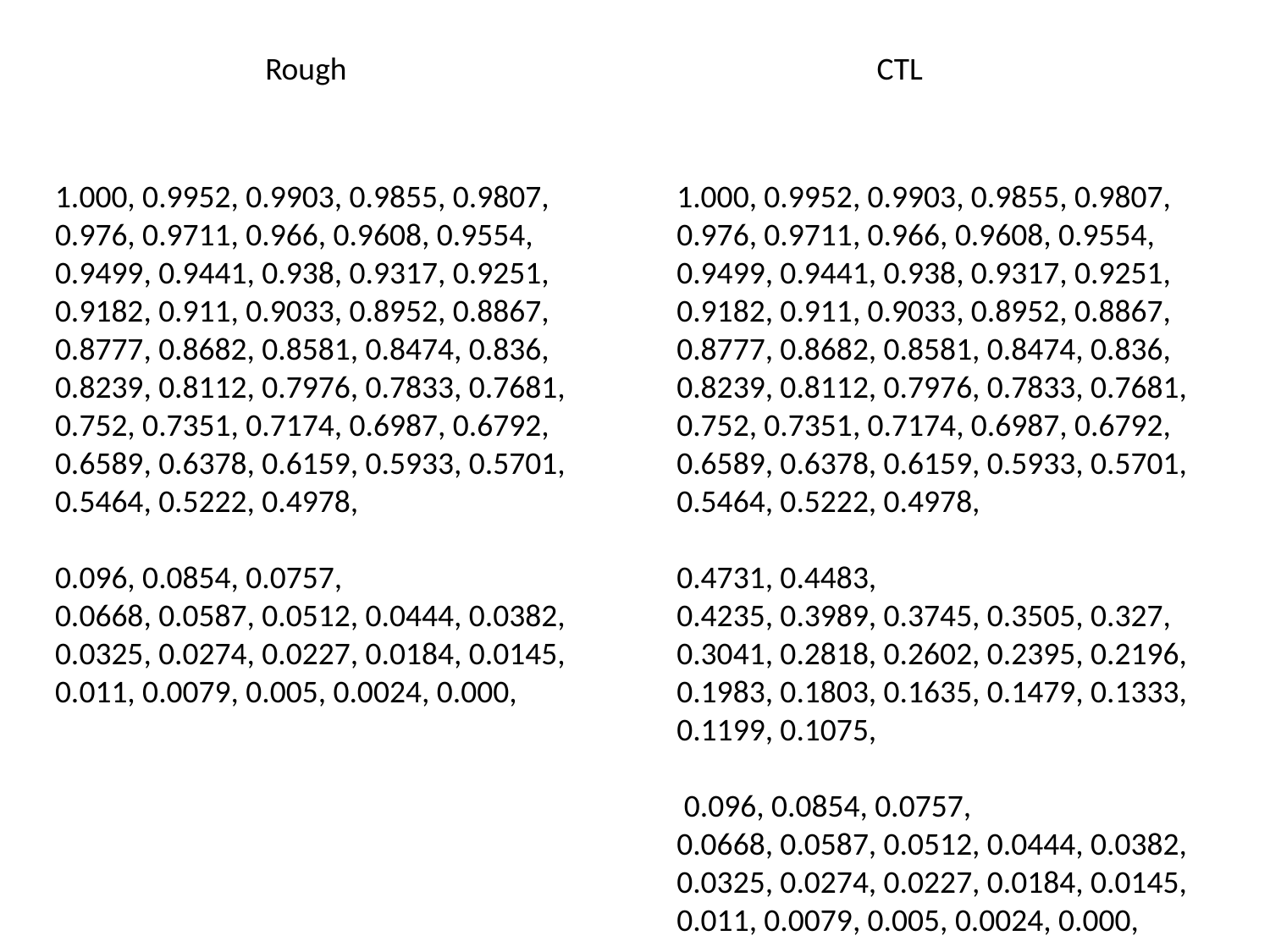

Rough
CTL
 1.000, 0.9952, 0.9903, 0.9855, 0.9807,
 0.976, 0.9711, 0.966, 0.9608, 0.9554,
 0.9499, 0.9441, 0.938, 0.9317, 0.9251,
 0.9182, 0.911, 0.9033, 0.8952, 0.8867,
 0.8777, 0.8682, 0.8581, 0.8474, 0.836,
 0.8239, 0.8112, 0.7976, 0.7833, 0.7681,
 0.752, 0.7351, 0.7174, 0.6987, 0.6792,
 0.6589, 0.6378, 0.6159, 0.5933, 0.5701,
 0.5464, 0.5222, 0.4978,

 0.096, 0.0854, 0.0757,
 0.0668, 0.0587, 0.0512, 0.0444, 0.0382,
 0.0325, 0.0274, 0.0227, 0.0184, 0.0145,
 0.011, 0.0079, 0.005, 0.0024, 0.000,
1.000, 0.9952, 0.9903, 0.9855, 0.9807,
0.976, 0.9711, 0.966, 0.9608, 0.9554,
0.9499, 0.9441, 0.938, 0.9317, 0.9251,
0.9182, 0.911, 0.9033, 0.8952, 0.8867,
0.8777, 0.8682, 0.8581, 0.8474, 0.836,
0.8239, 0.8112, 0.7976, 0.7833, 0.7681,
0.752, 0.7351, 0.7174, 0.6987, 0.6792,
0.6589, 0.6378, 0.6159, 0.5933, 0.5701,
0.5464, 0.5222, 0.4978,

0.4731, 0.4483,
0.4235, 0.3989, 0.3745, 0.3505, 0.327,
0.3041, 0.2818, 0.2602, 0.2395, 0.2196,
0.1983, 0.1803, 0.1635, 0.1479, 0.1333,
0.1199, 0.1075,

 0.096, 0.0854, 0.0757,
0.0668, 0.0587, 0.0512, 0.0444, 0.0382,
0.0325, 0.0274, 0.0227, 0.0184, 0.0145,
0.011, 0.0079, 0.005, 0.0024, 0.000,